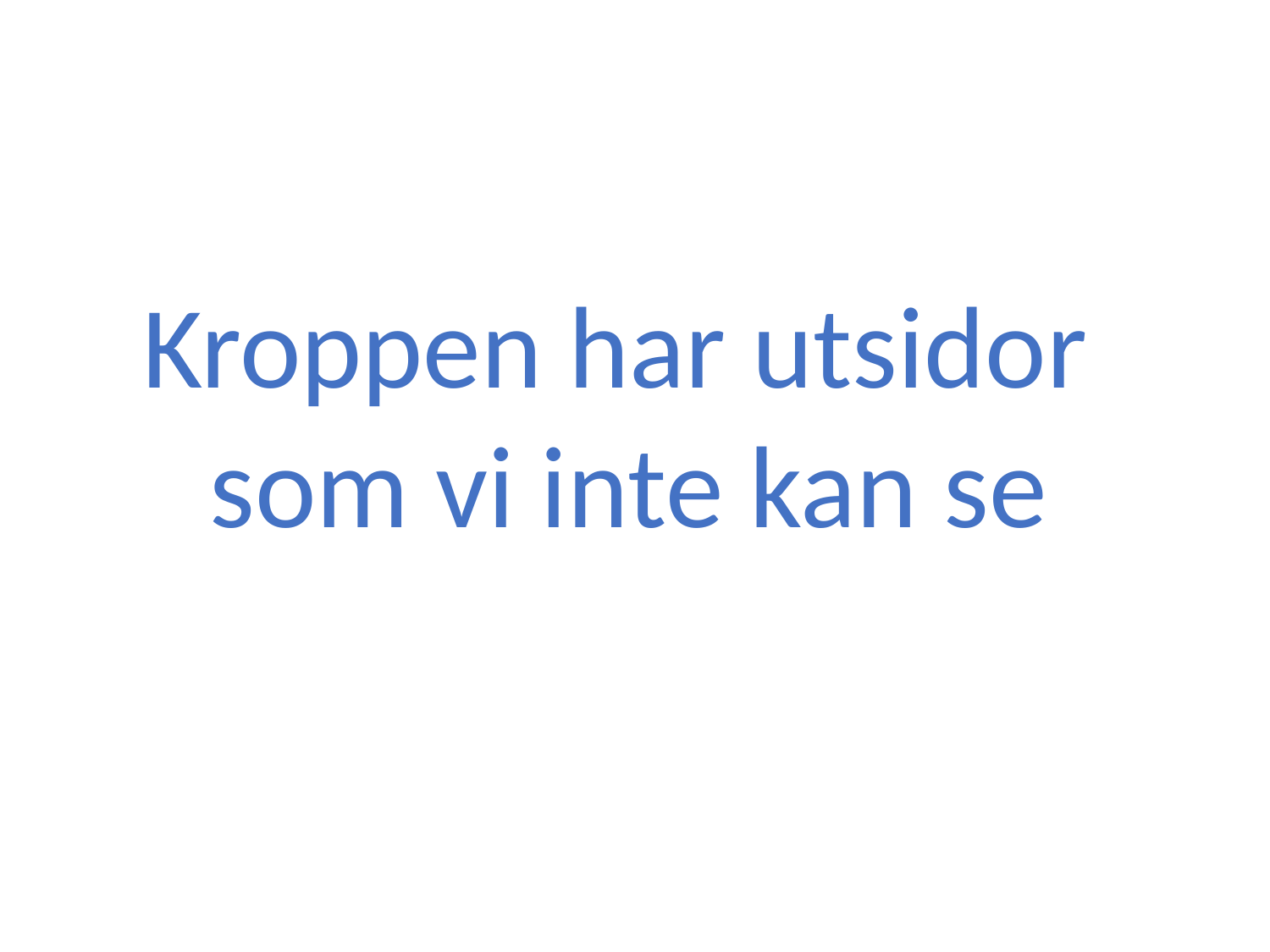

Kroppen har utsidor
som vi inte kan se